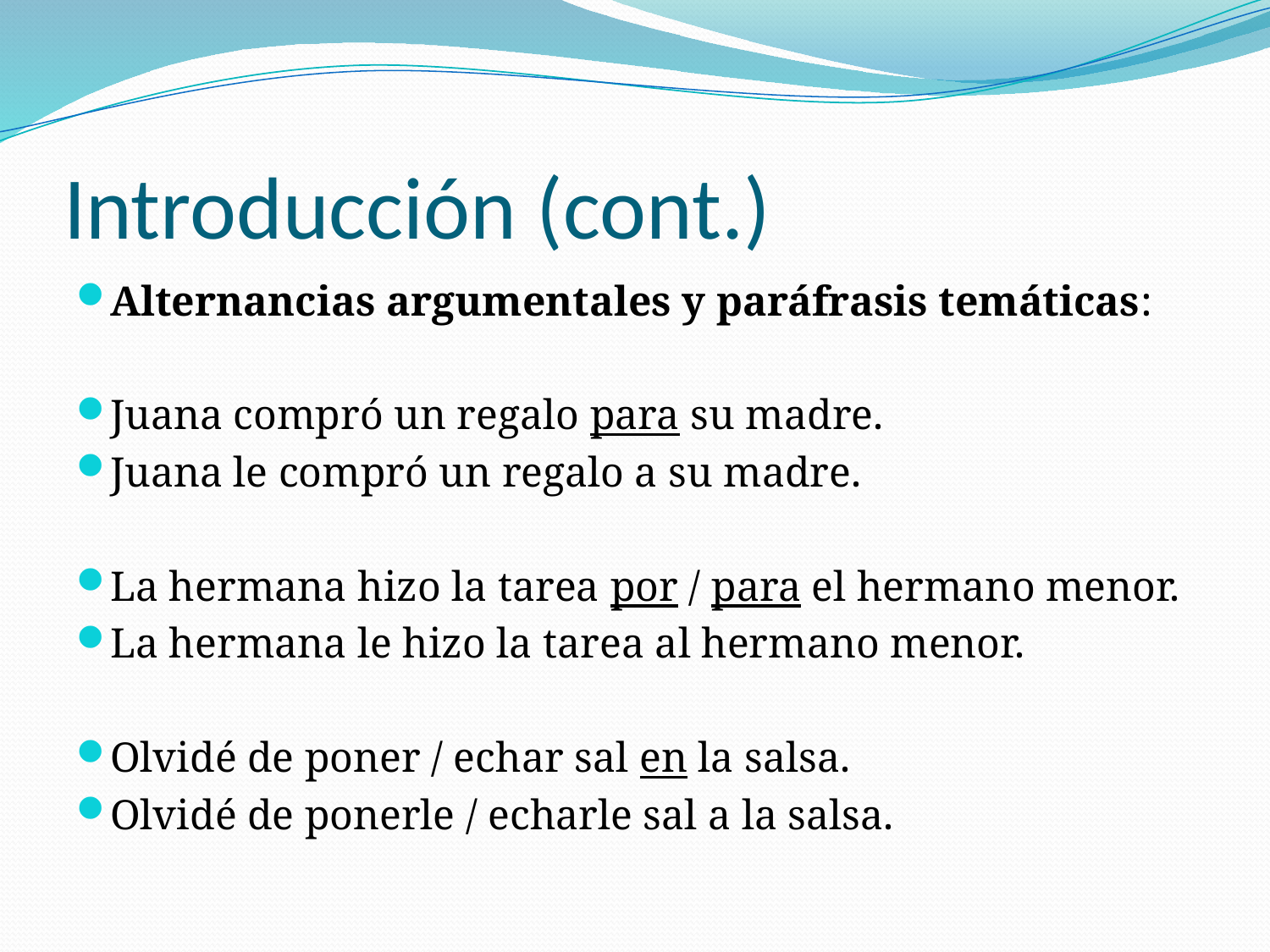

# Introducción (cont.)
Alternancias argumentales y paráfrasis temáticas:

Juana compró un regalo para su madre.
Juana le compró un regalo a su madre.

La hermana hizo la tarea por / para el hermano menor.
La hermana le hizo la tarea al hermano menor.

Olvidé de poner / echar sal en la salsa.
Olvidé de ponerle / echarle sal a la salsa.